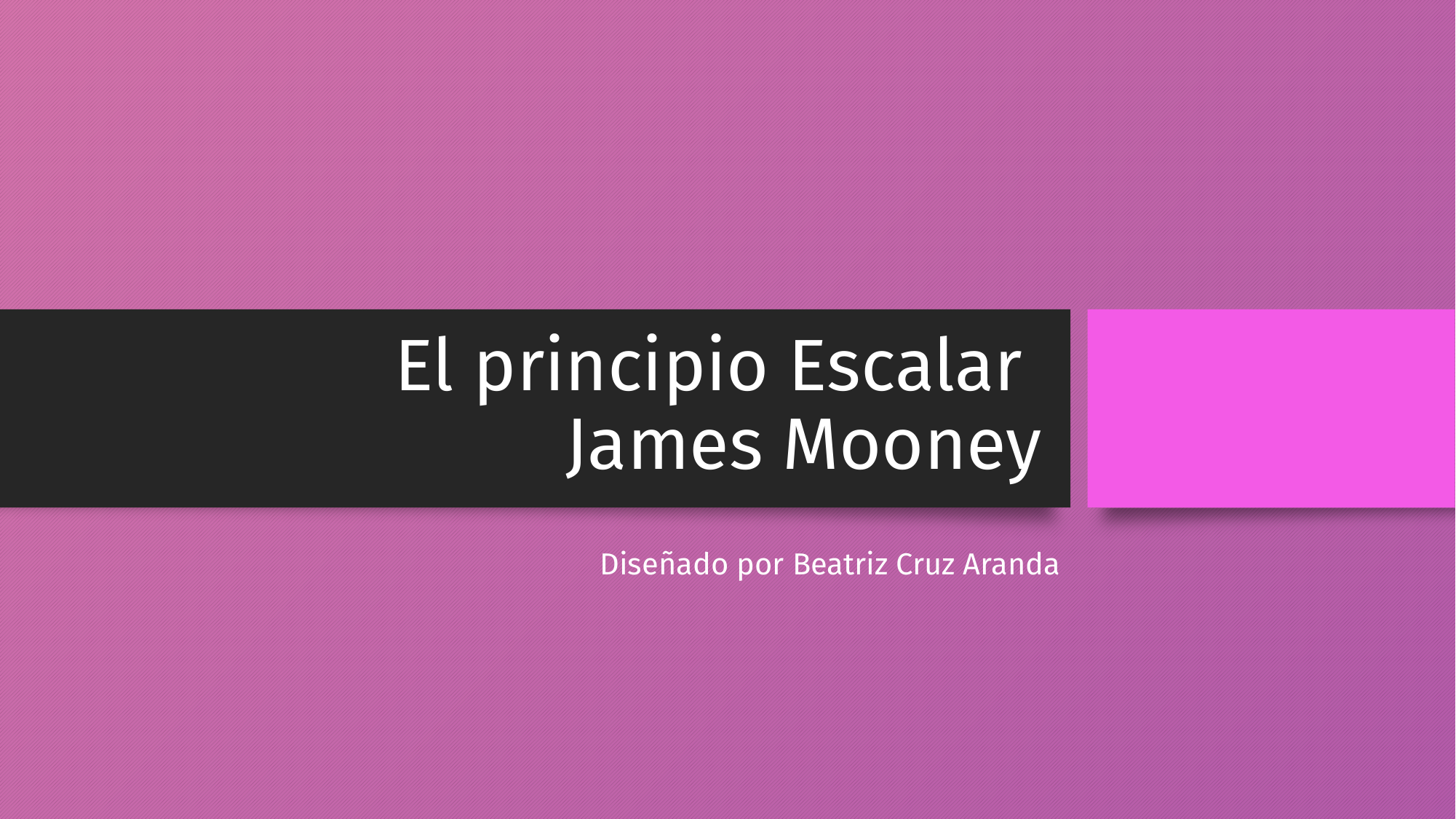

# El principio Escalar James Mooney
Diseñado por Beatriz Cruz Aranda